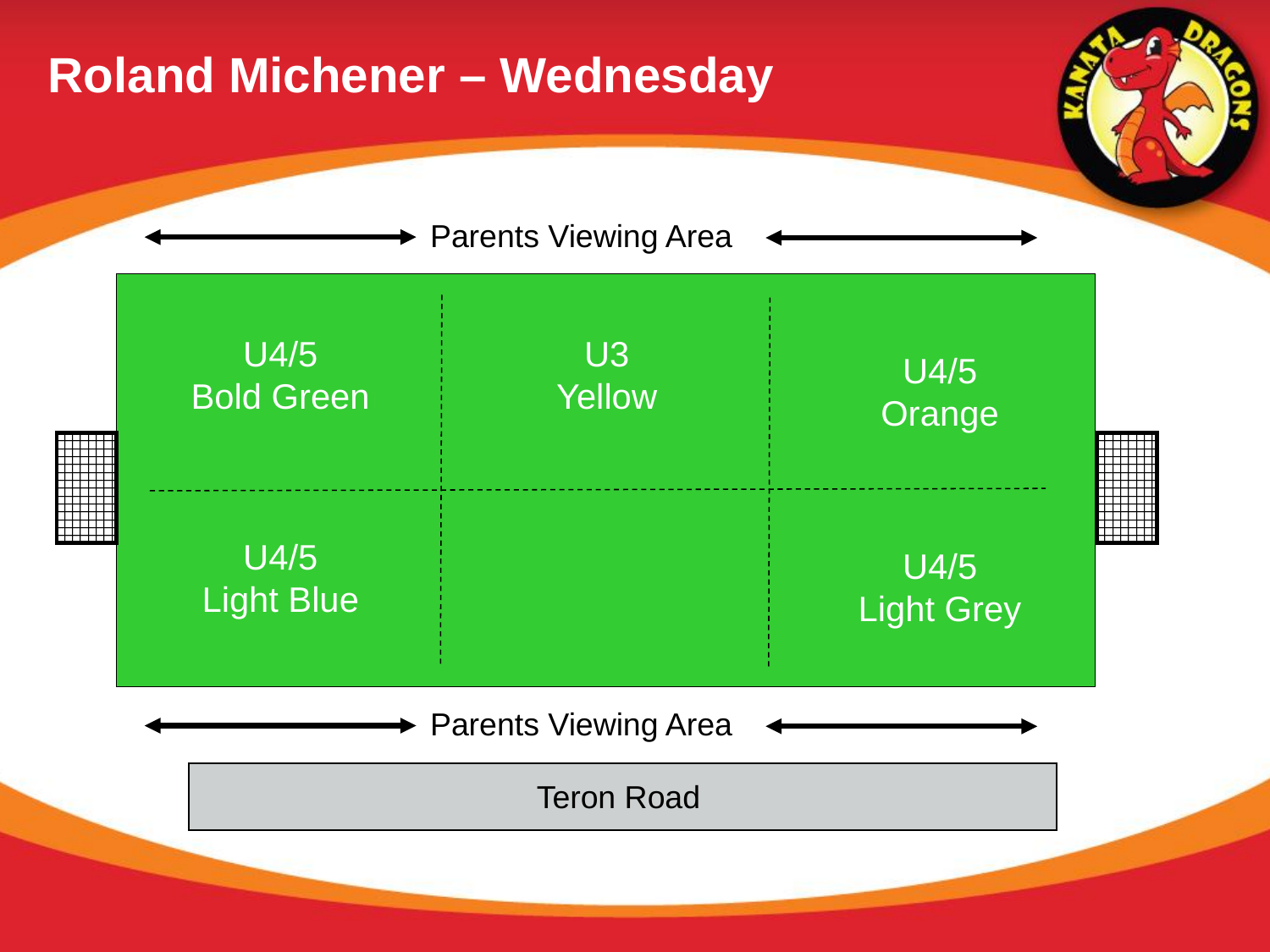

# Roland Michener – Wednesday
Parents Viewing Area

U3
Yellow
U4/5
Bold Green
U4/5
Orange

U4/5
Light Blue
U4/5
Light Grey
Parents Viewing Area

Teron Road